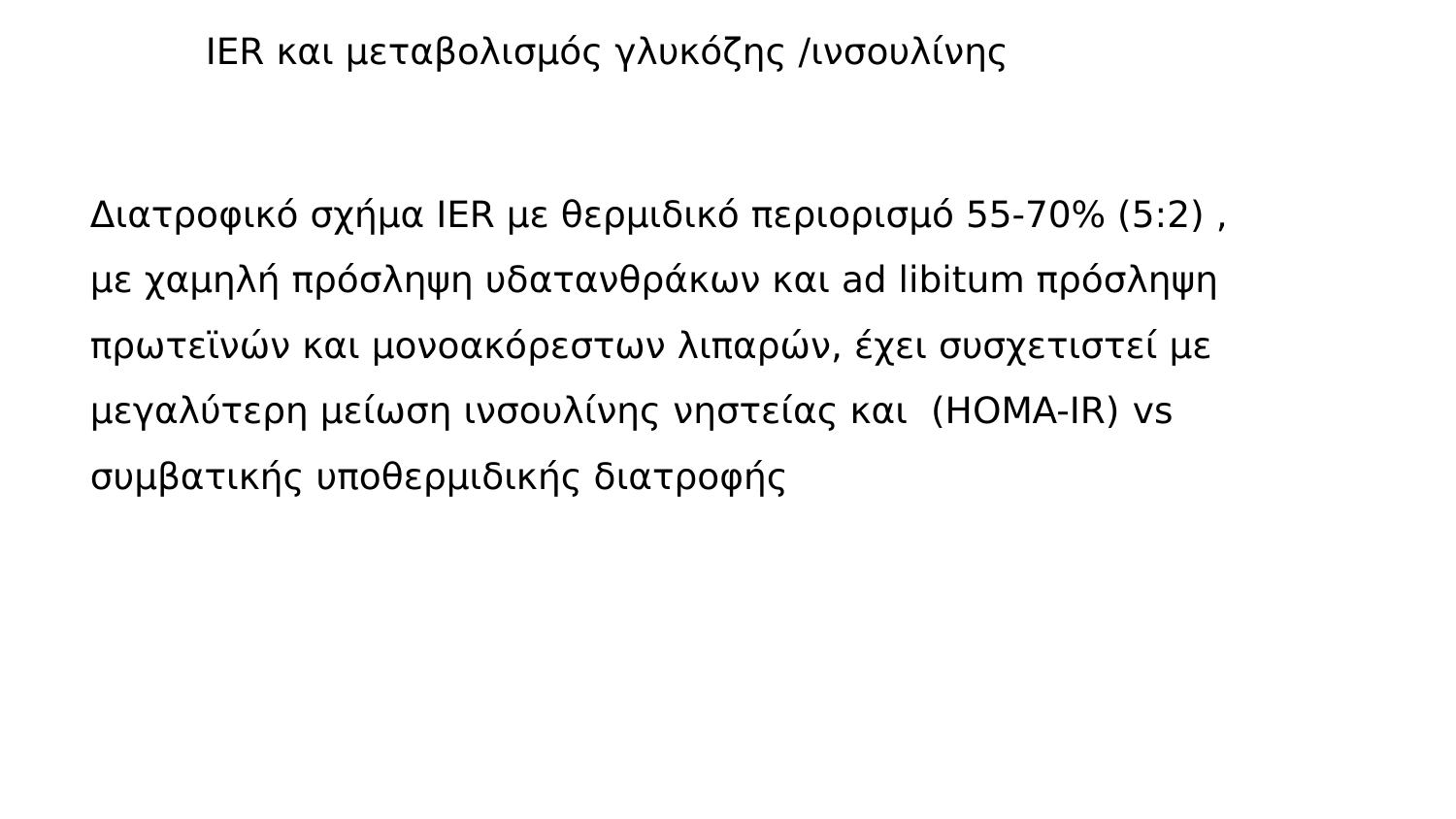

# IER και μεταβολισμός γλυκόζης /ινσουλίνης

Διατροφικό σχήμα IER με θερμιδικό περιορισμό 55-70% (5:2) , με χαμηλή πρόσληψη υδατανθράκων και ad libitum πρόσληψη πρωτεϊνών και μονοακόρεστων λιπαρών, έχει συσχετιστεί με μεγαλύτερη μείωση ινσουλίνης νηστείας και  (HOMA-IR) vs συμβατικής υποθερμιδικής διατροφής